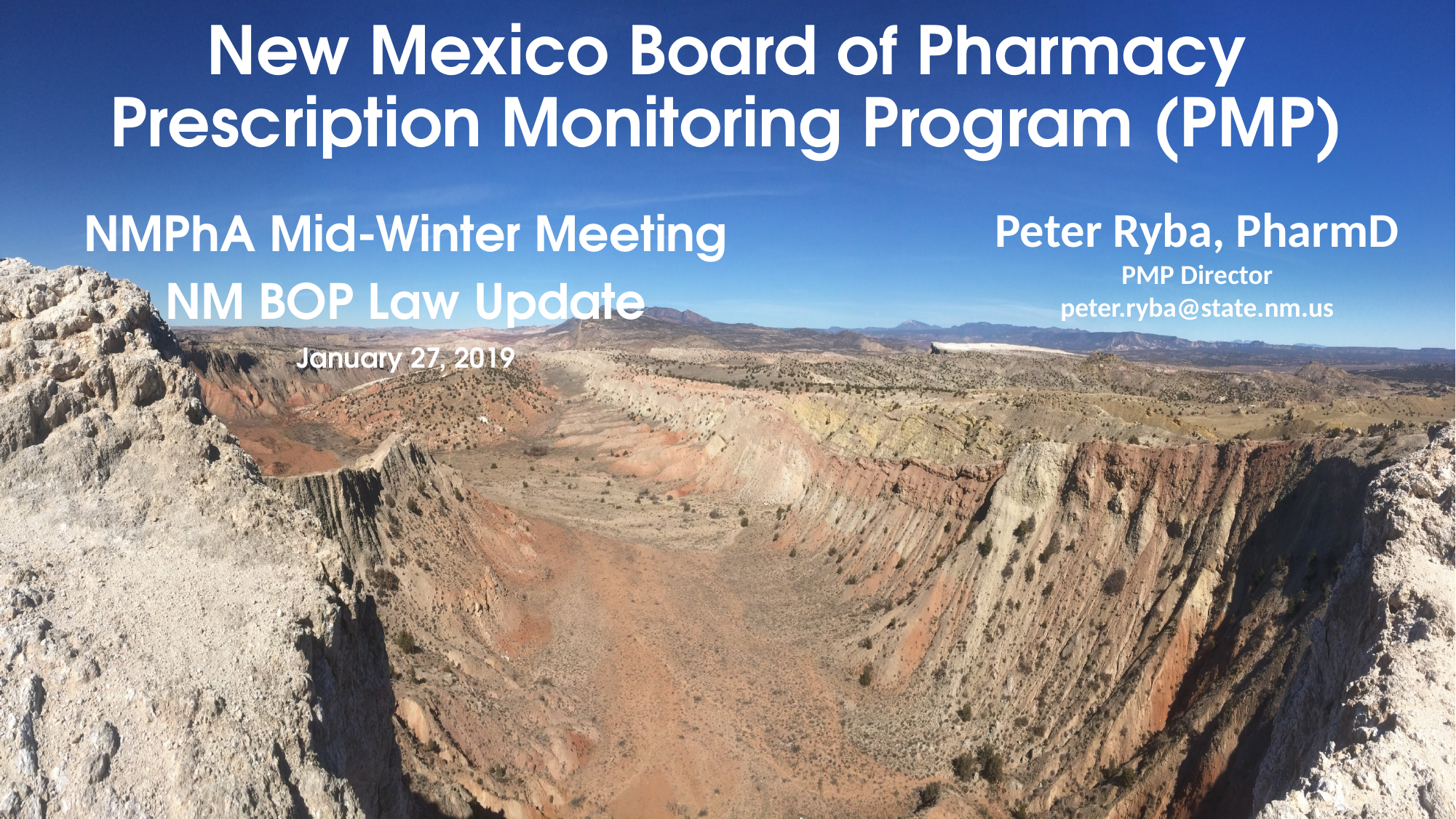

New Mexico Board of Pharmacy
Prescription Monitoring Program (PMP)
Peter Ryba, PharmD
PMP Director
peter.ryba@state.nm.us
NMPhA Mid-Winter Meeting
NM BOP Law Update
January 27, 2019